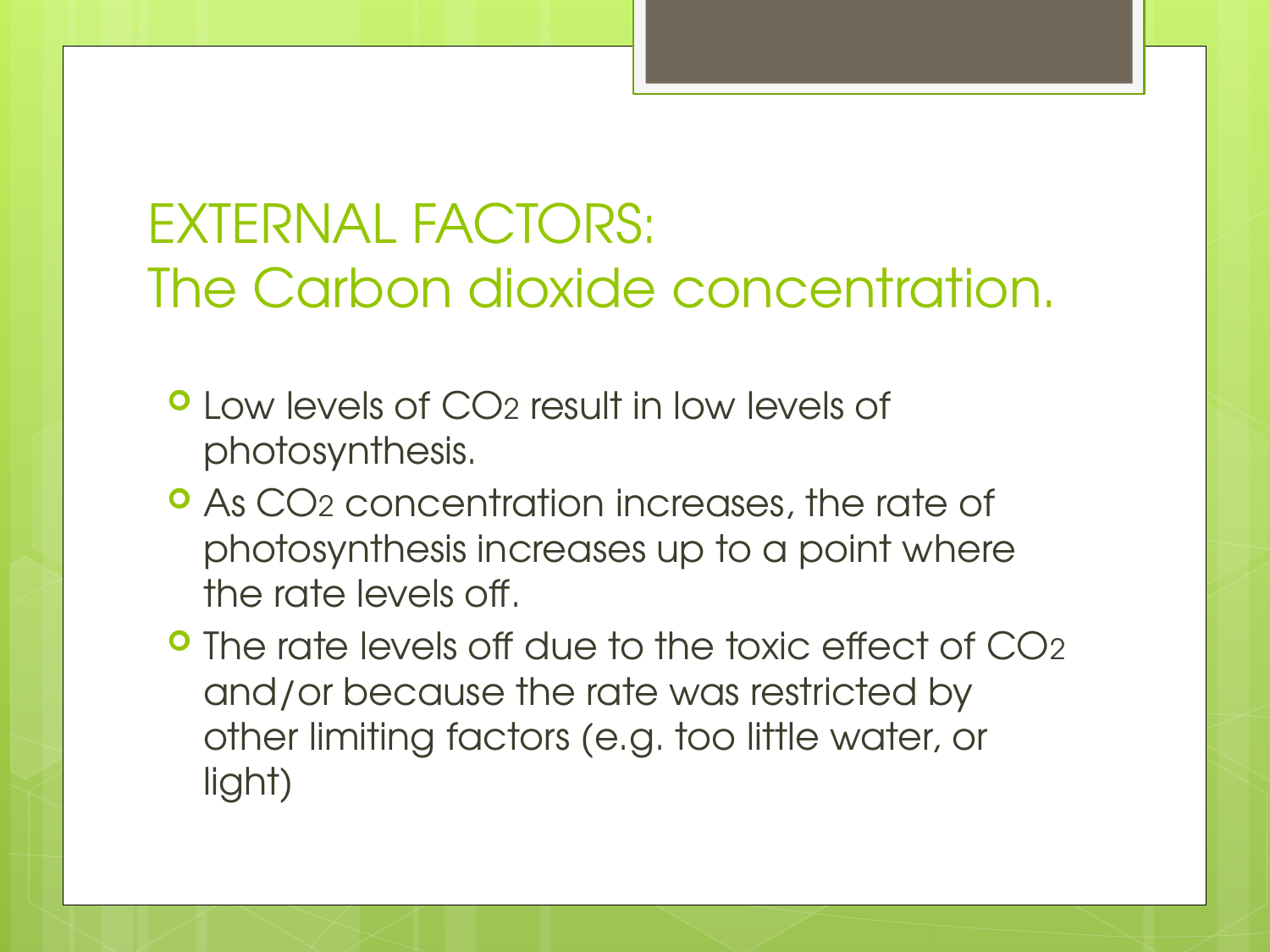

# EXTERNAL FACTORS: The Carbon dioxide concentration.

Low levels of CO2 result in low levels of photosynthesis.
As CO2 concentration increases, the rate of photosynthesis increases up to a point where the rate levels off.
The rate levels off due to the toxic effect of CO2 and/or because the rate was restricted by other limiting factors (e.g. too little water, or light)